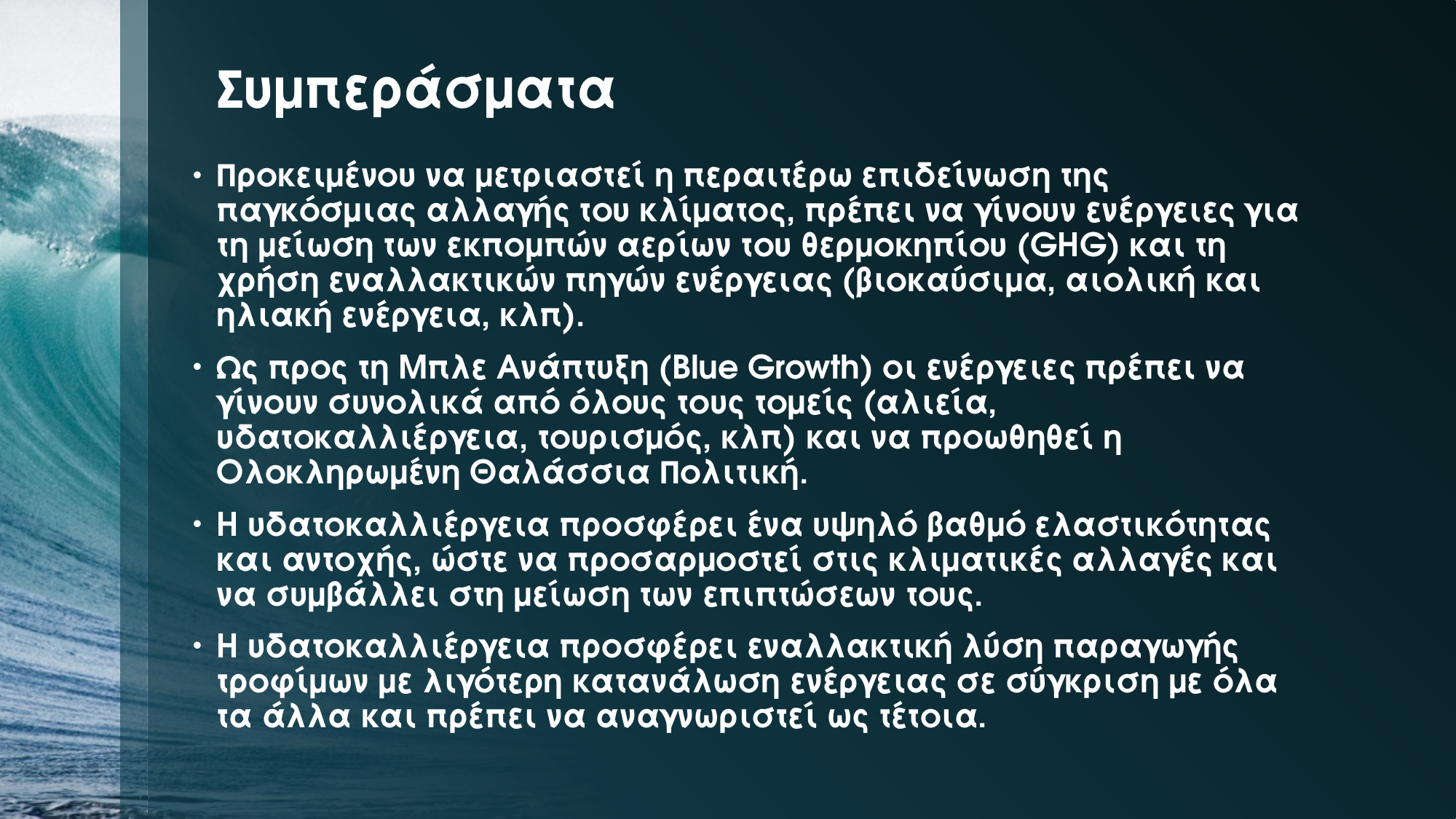

# Συμπεράσματα
Προκειμένου να μετριαστεί η περαιτέρω επιδείνωση της παγκόσμιας αλλαγής του κλίματος, πρέπει να γίνουν ενέργειες για τη μείωση των εκπομπών αερίων του θερμοκηπίου (GHG) και τη χρήση εναλλακτικών πηγών ενέργειας (βιοκαύσιμα, αιολική και ηλιακή ενέργεια, κλπ).
Ως προς τη Μπλε Ανάπτυξη (Blue Growth) οι ενέργειες πρέπει να γίνουν συνολικά από όλους τους τομείς (αλιεία, υδατοκαλλιέργεια, τουρισμός, κλπ) και να προωθηθεί η Ολοκληρωμένη Θαλάσσια Πολιτική.
Η υδατοκαλλιέργεια προσφέρει ένα υψηλό βαθμό ελαστικότητας και αντοχής, ώστε να προσαρμοστεί στις κλιματικές αλλαγές και να συμβάλλει στη μείωση των επιπτώσεων τους.
Η υδατοκαλλιέργεια προσφέρει εναλλακτική λύση παραγωγής τροφίμων με λιγότερη κατανάλωση ενέργειας σε σύγκριση με όλα τα άλλα και πρέπει να αναγνωριστεί ως τέτοια.